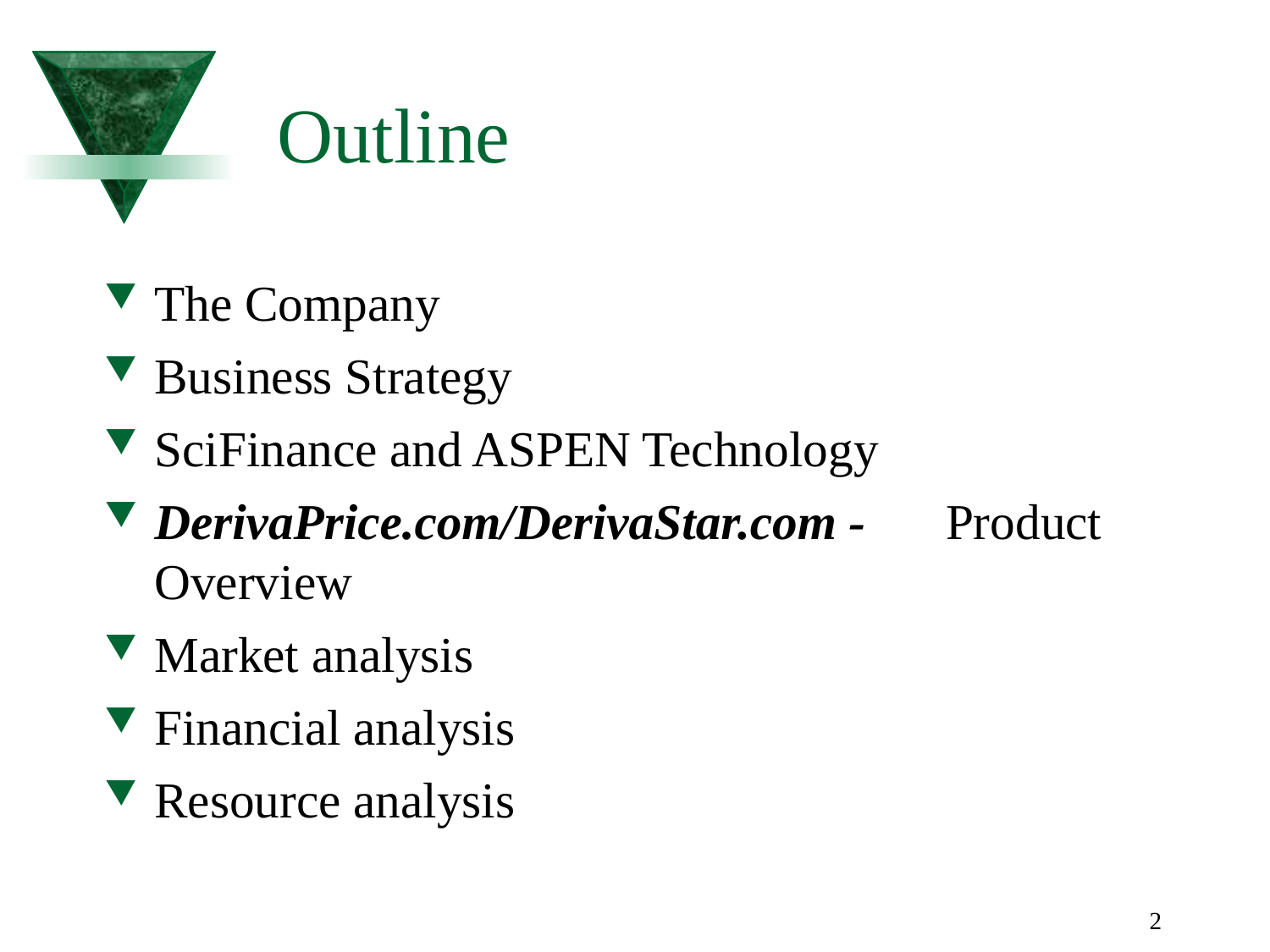

2
# Outline
The Company
Business Strategy
SciFinance and ASPEN Technology
DerivaPrice.com/DerivaStar.com -  			Product Overview
Market analysis
Financial analysis
Resource analysis